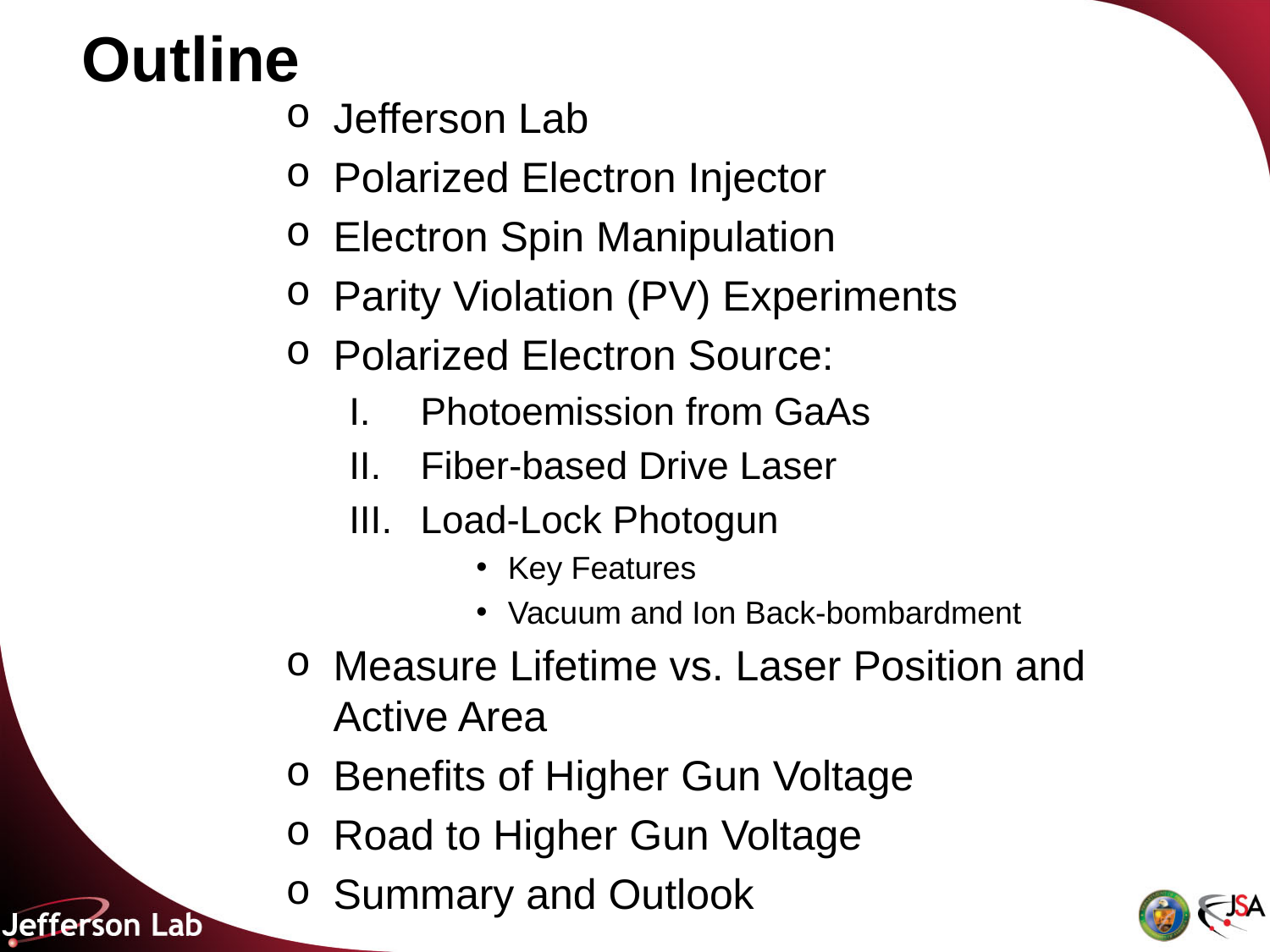

# Outline
Jefferson Lab
Polarized Electron Injector
Electron Spin Manipulation
Parity Violation (PV) Experiments
Polarized Electron Source:
Photoemission from GaAs
Fiber-based Drive Laser
Load-Lock Photogun
Key Features
Vacuum and Ion Back-bombardment
Measure Lifetime vs. Laser Position and Active Area
Benefits of Higher Gun Voltage
Road to Higher Gun Voltage
Summary and Outlook